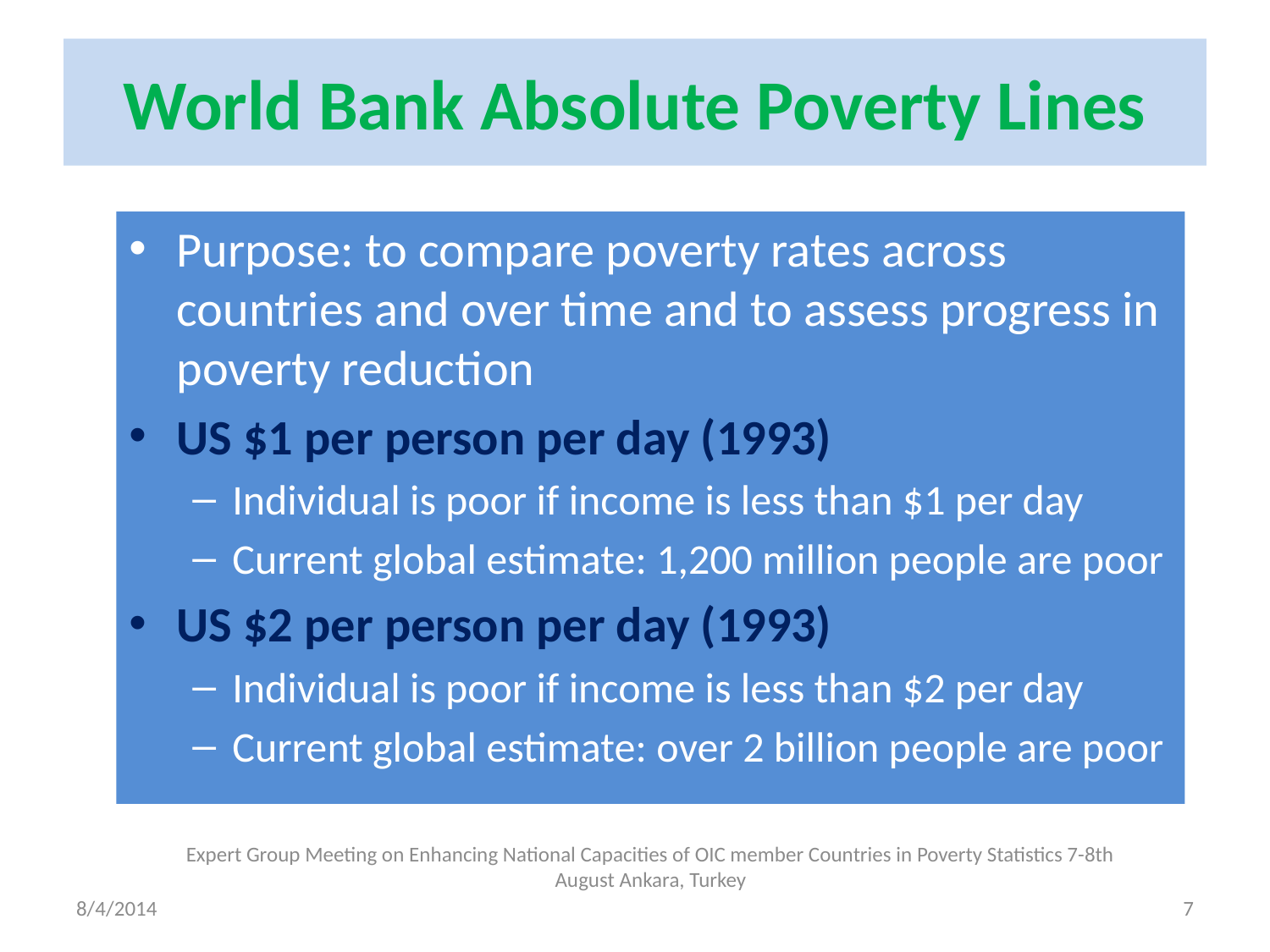

# World Bank Absolute Poverty Lines
Purpose: to compare poverty rates across countries and over time and to assess progress in poverty reduction
US $1 per person per day (1993)
Individual is poor if income is less than $1 per day
Current global estimate: 1,200 million people are poor
US $2 per person per day (1993)
Individual is poor if income is less than $2 per day
Current global estimate: over 2 billion people are poor
Expert Group Meeting on Enhancing National Capacities of OIC member Countries in Poverty Statistics 7-8th August Ankara, Turkey
8/4/2014
7